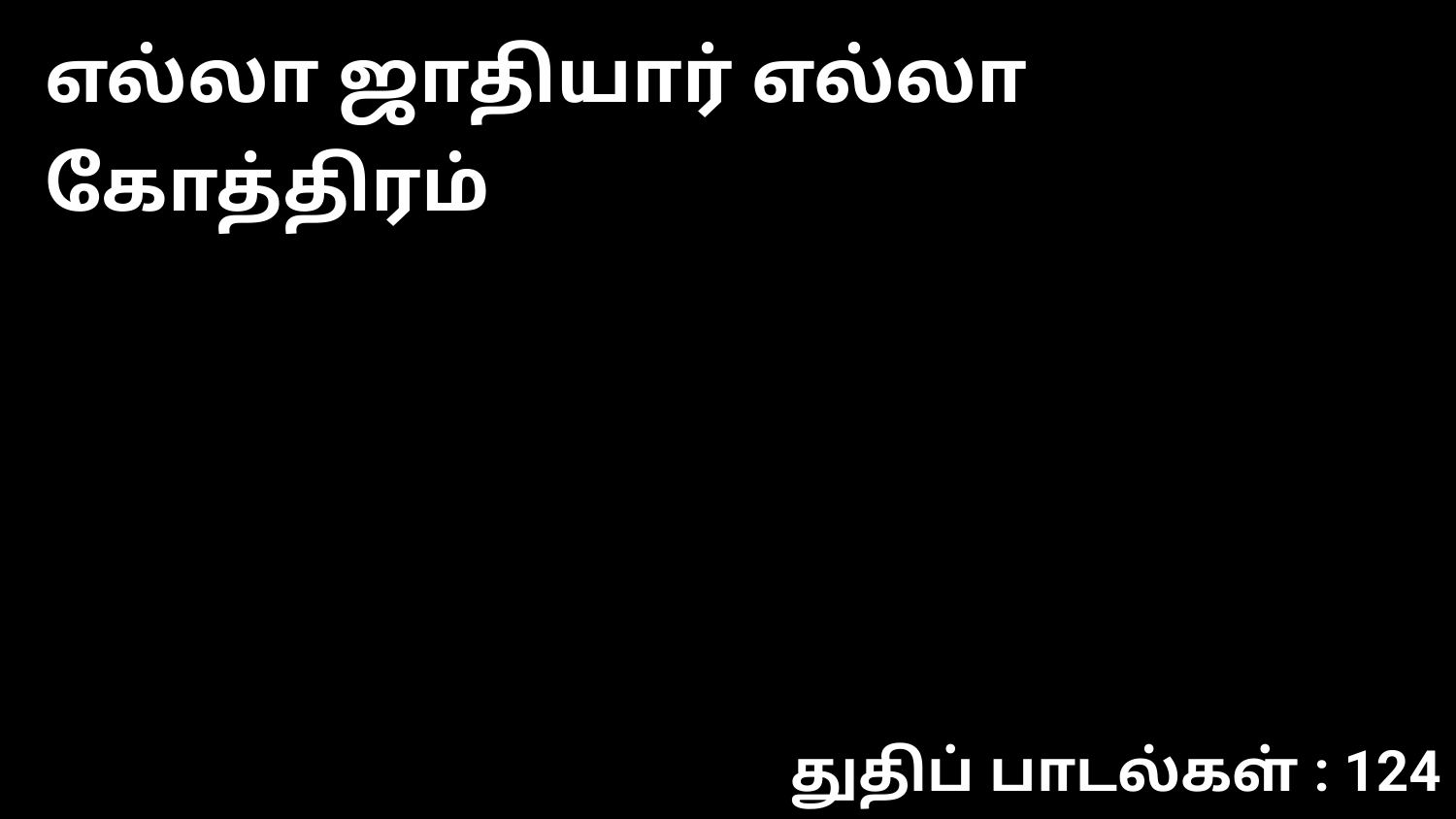

எல்லா ஜாதியார் எல்லா கோத்திரம்
துதிப் பாடல்கள் : 124